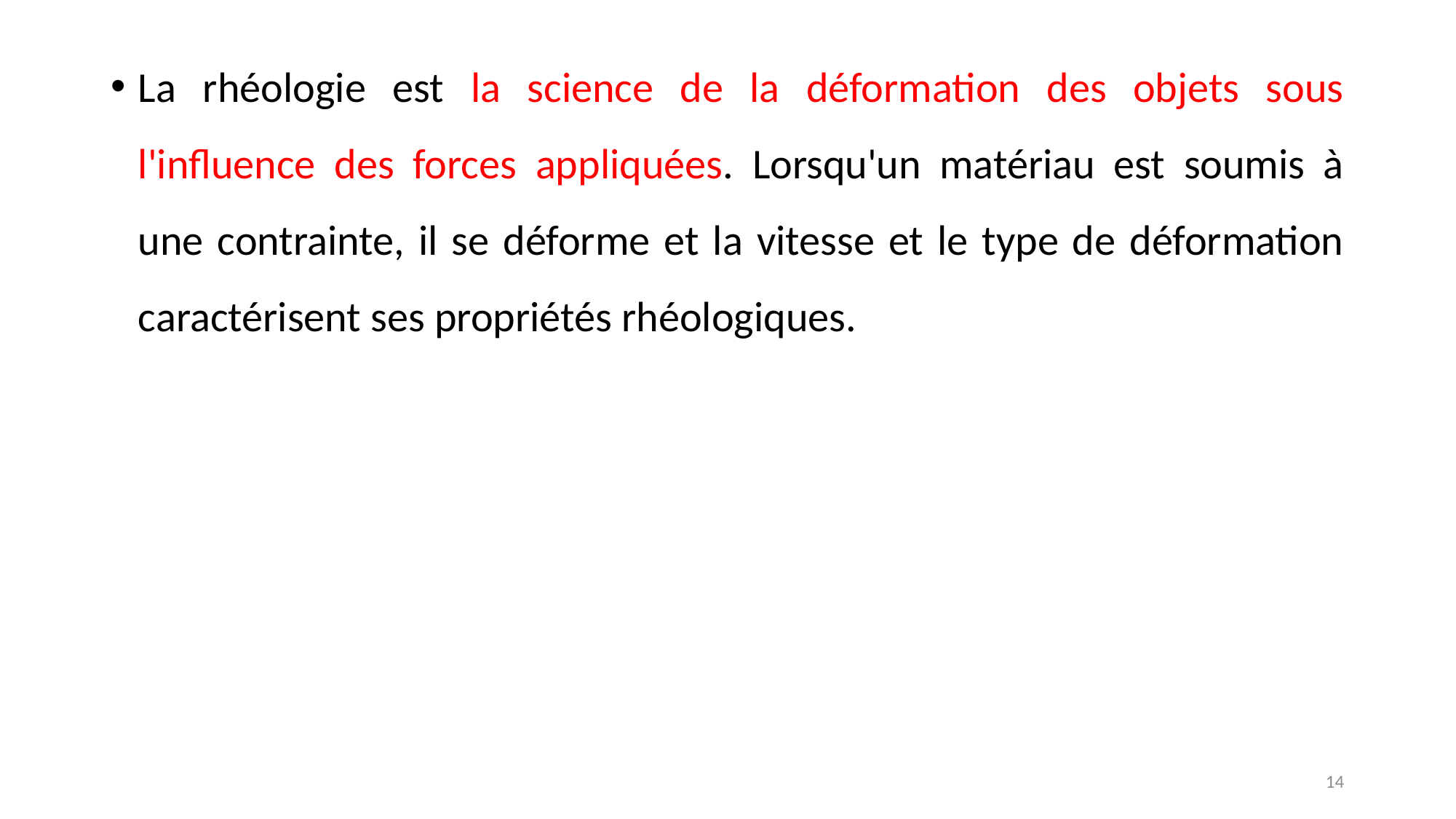

La rhéologie est la science de la déformation des objets sous l'influence des forces appliquées. Lorsqu'un matériau est soumis à une contrainte, il se déforme et la vitesse et le type de déformation caractérisent ses propriétés rhéologiques.
14